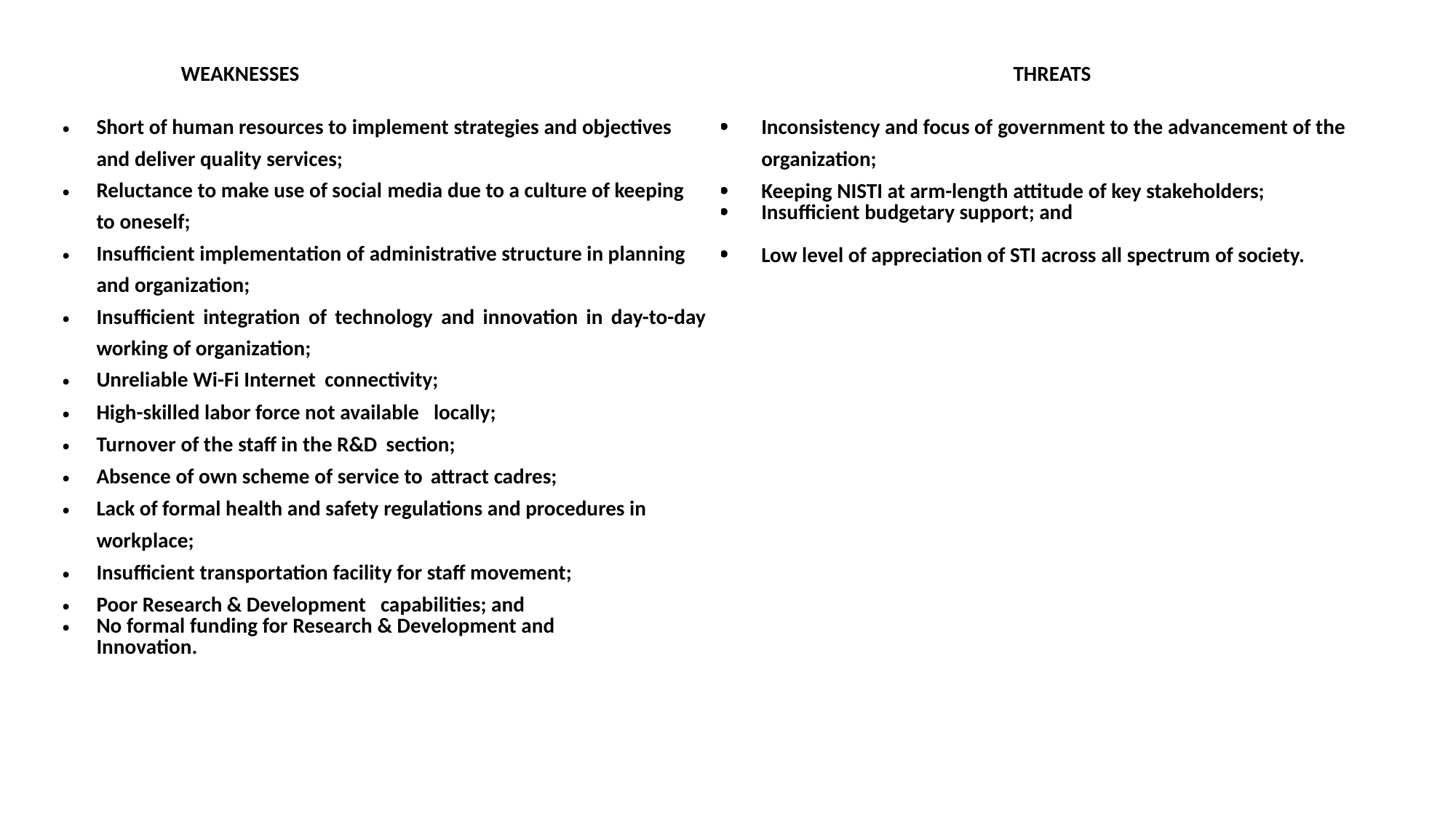

| WEAKNESSES | THREATS |
| --- | --- |
| Short of human resources to implement strategies and objectives and deliver quality services; Reluctance to make use of social media due to a culture of keeping to oneself; Insufficient implementation of administrative structure in planning and organization; Insufficient integration of technology and innovation in day-to-day working of organization; Unreliable Wi-Fi Internet connectivity; High-skilled labor force not available locally; Turnover of the staff in the R&D section; Absence of own scheme of service to attract cadres; Lack of formal health and safety regulations and procedures in workplace; Insufficient transportation facility for staff movement; Poor Research & Development capabilities; and No formal funding for Research & Development and Innovation. | Inconsistency and focus of government to the advancement of the organization; Keeping NISTI at arm-length attitude of key stakeholders; Insufficient budgetary support; and Low level of appreciation of STI across all spectrum of society. |